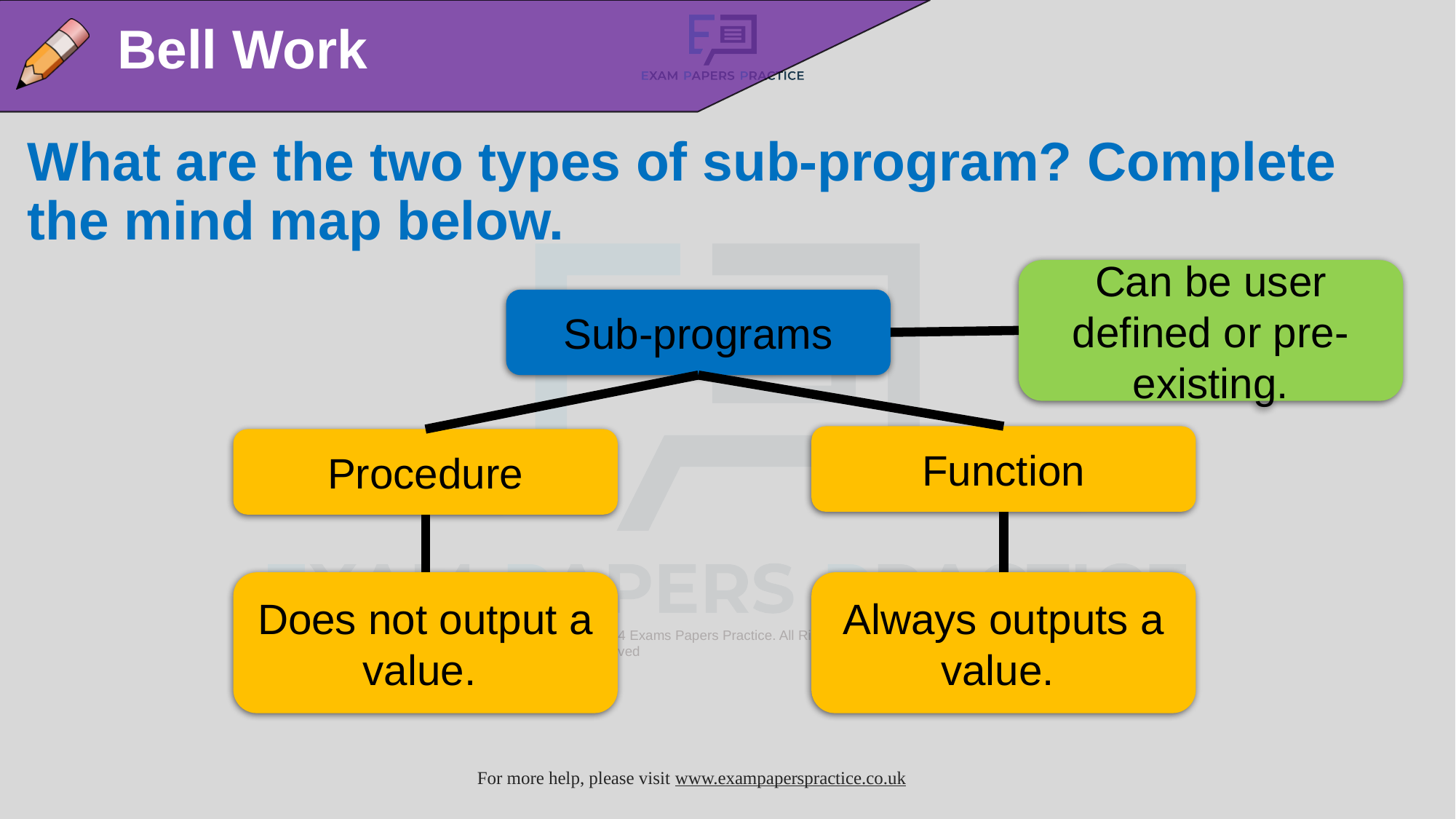

Bell Work

What are the two types of sub-program? Complete the mind map below.
Can be user defined or pre-existing.
Sub-programs
Function
Procedure
Does not output a value.
Always outputs a value.